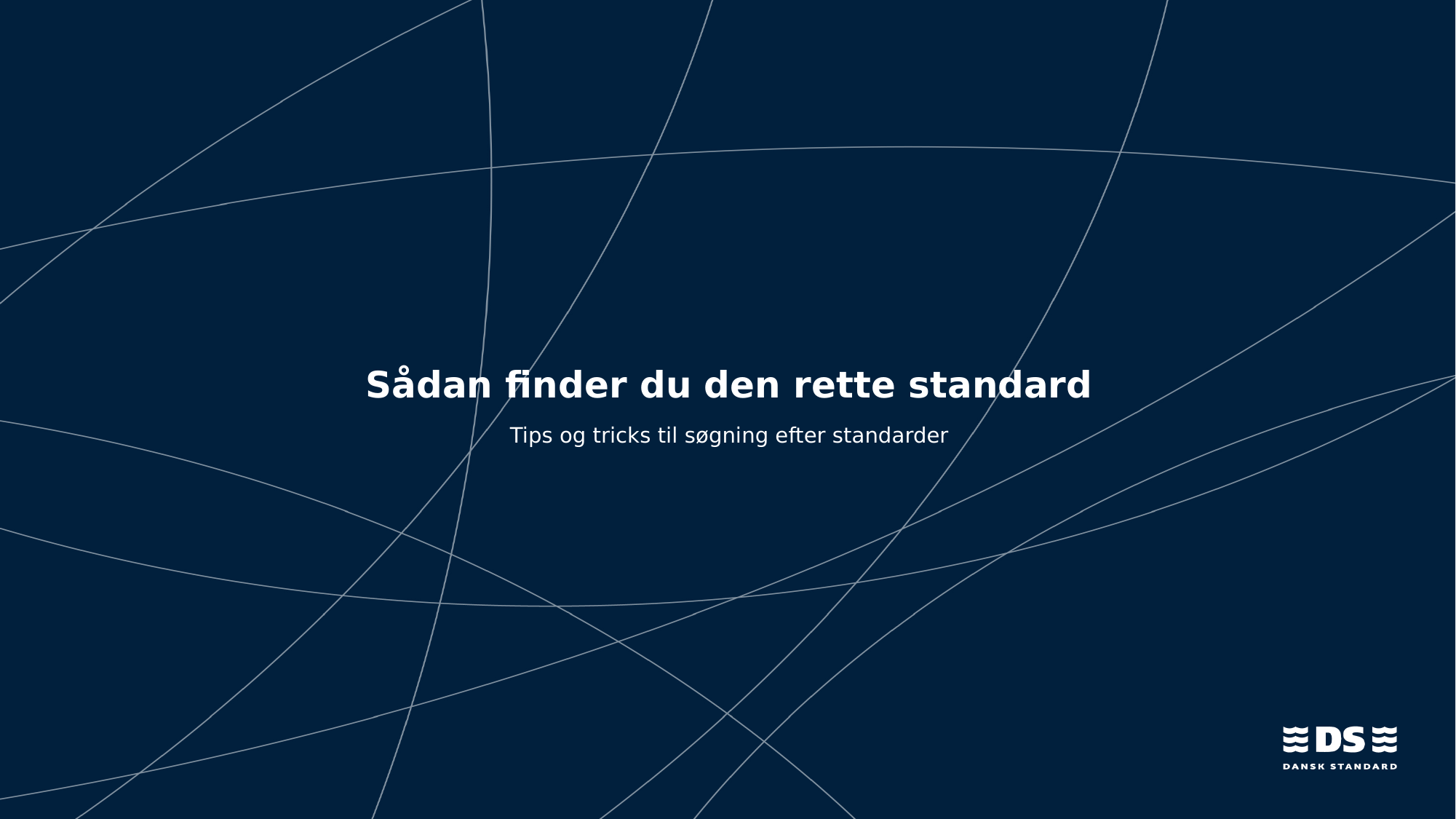

# Sådan finder du den rette standard
Tips og tricks til søgning efter standarder